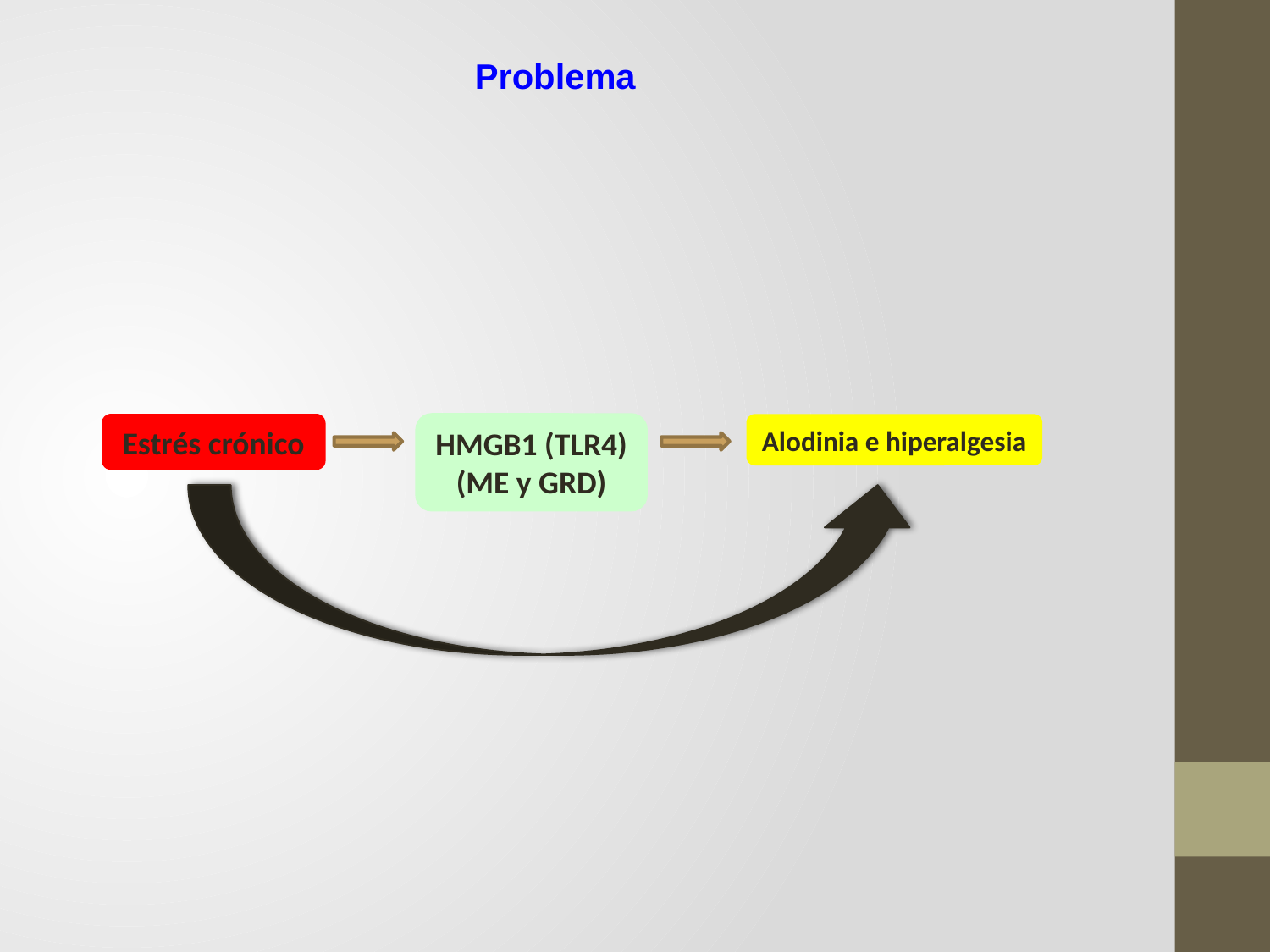

Problema
HMGB1 (TLR4)
(ME y GRD)
Estrés crónico
Alodinia e hiperalgesia